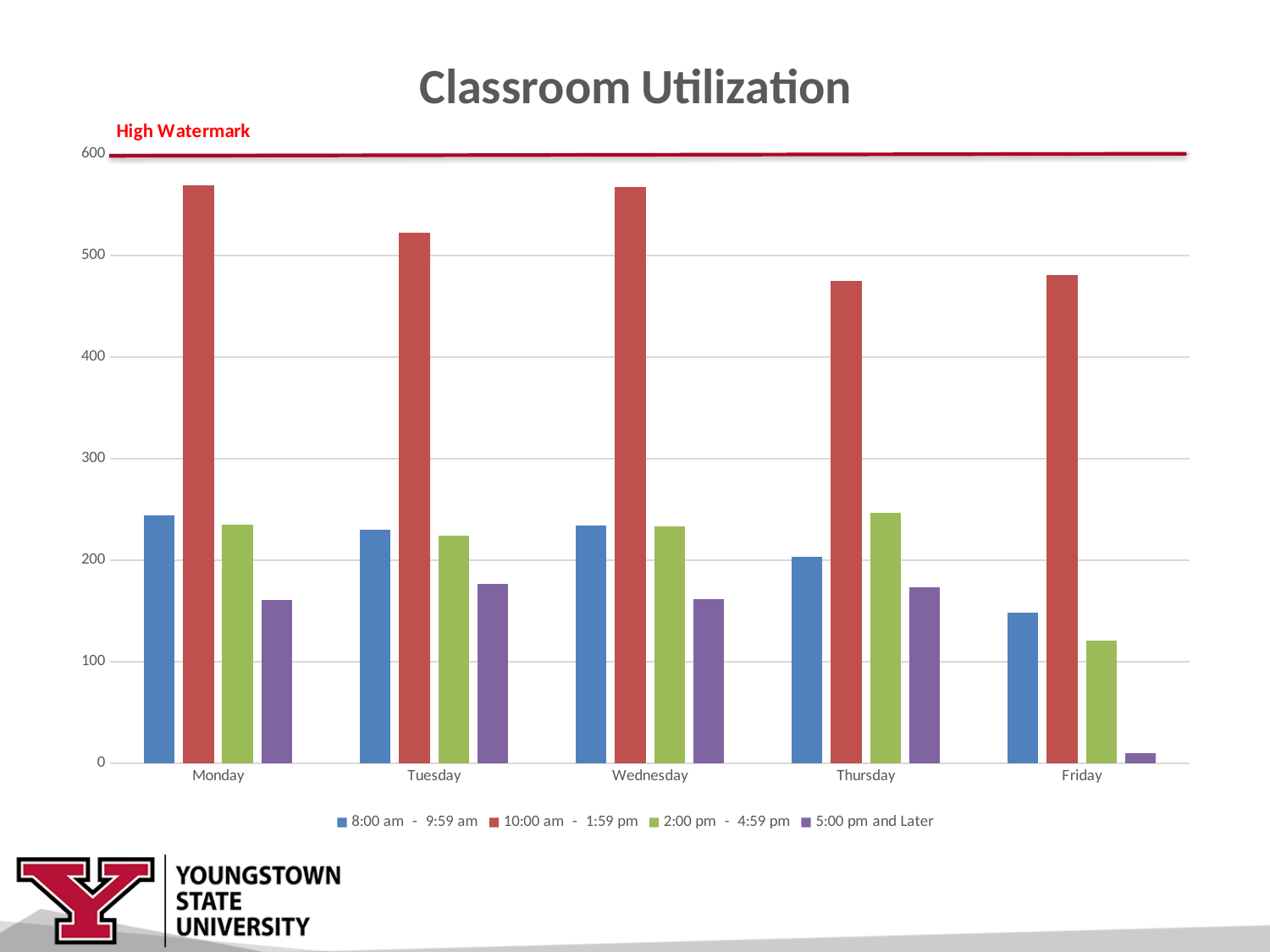

# title

### Chart: Classroom Utilization

| Category | 8:00 am  -  9:59 am | 10:00 am  -  1:59 pm | 2:00 pm  -  4:59 pm | 5:00 pm and Later |
|---|---|---|---|---|
| Monday | 244.0 | 569.0 | 235.0 | 161.0 |
| Tuesday | 230.0 | 523.0 | 224.0 | 177.0 |
| Wednesday | 234.0 | 568.0 | 233.0 | 162.0 |
| Thursday | 203.0 | 475.0 | 247.0 | 173.0 |
| Friday | 148.0 | 481.0 | 121.0 | 10.0 |